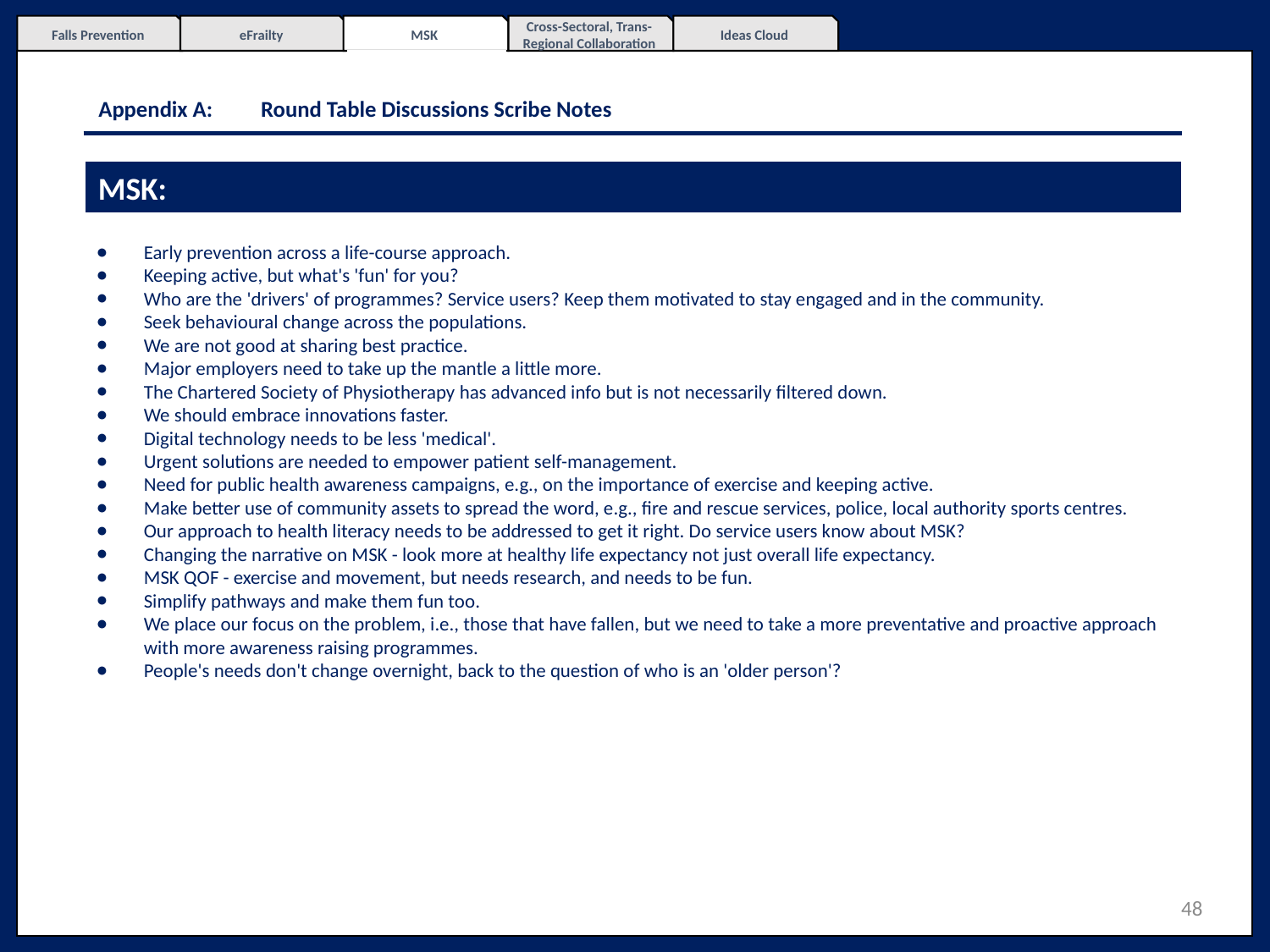

Falls Prevention
eFrailty
MSK
Cross-Sectoral, Trans-Regional Collaboration
Ideas Cloud

# Appendix A: 	Round Table Discussions Scribe Notes
MSK:

Early prevention across a life-course approach.
Keeping active, but what's 'fun' for you?
Who are the 'drivers' of programmes? Service users? Keep them motivated to stay engaged and in the community.
Seek behavioural change across the populations.
We are not good at sharing best practice.
Major employers need to take up the mantle a little more.
The Chartered Society of Physiotherapy has advanced info but is not necessarily filtered down.
We should embrace innovations faster.
Digital technology needs to be less 'medical'.
Urgent solutions are needed to empower patient self-management.
Need for public health awareness campaigns, e.g., on the importance of exercise and keeping active.
Make better use of community assets to spread the word, e.g., fire and rescue services, police, local authority sports centres.
Our approach to health literacy needs to be addressed to get it right. Do service users know about MSK?
Changing the narrative on MSK - look more at healthy life expectancy not just overall life expectancy.
MSK QOF - exercise and movement, but needs research, and needs to be fun.
Simplify pathways and make them fun too.
We place our focus on the problem, i.e., those that have fallen, but we need to take a more preventative and proactive approach with more awareness raising programmes.
People's needs don't change overnight, back to the question of who is an 'older person'?
48